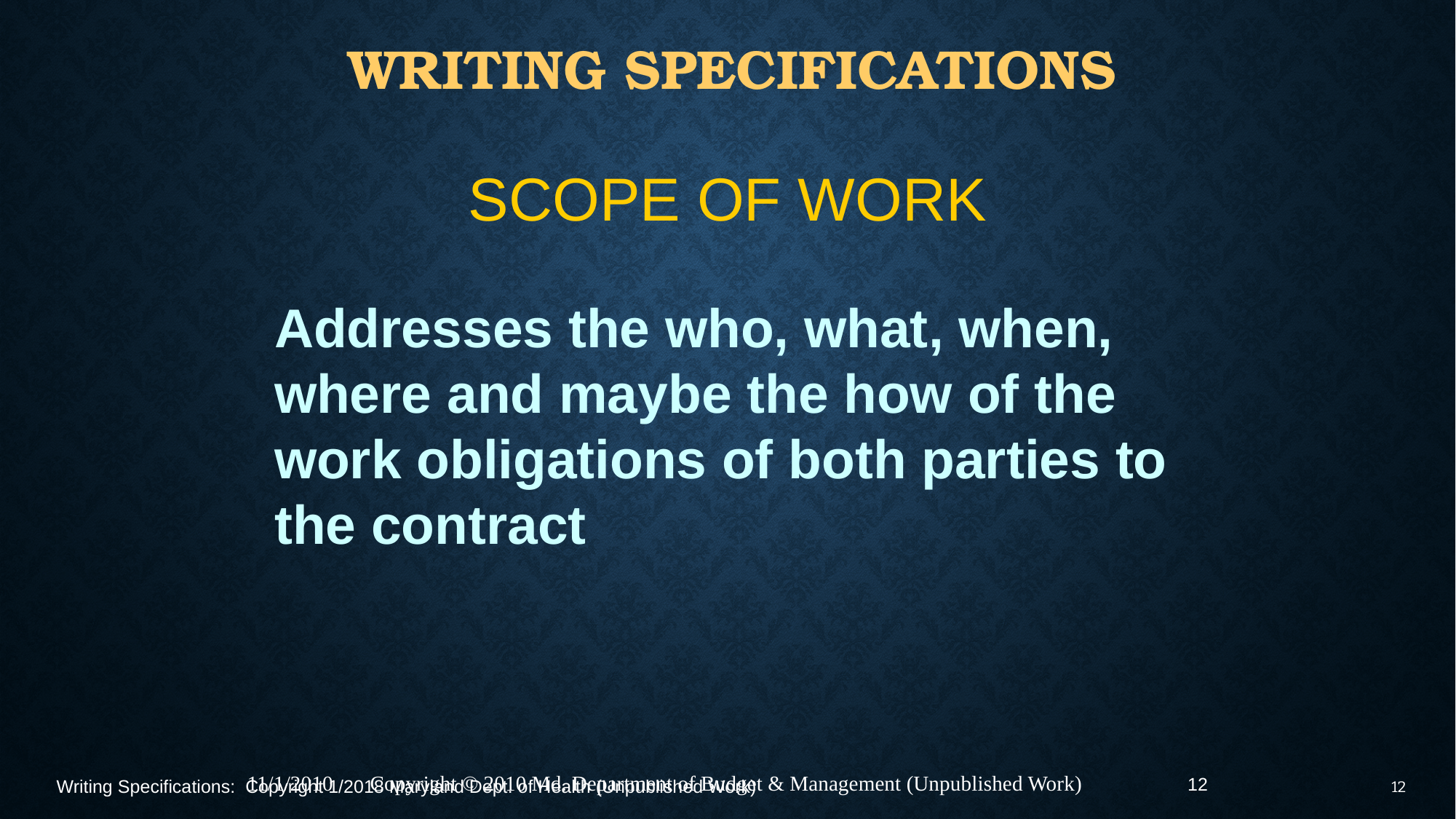

# WRITING SPECIFICATIONS

SCOPE OF WORK

Addresses the who, what, when, where and maybe the how of the work obligations of both parties to the contract
12
11/1/2010       Copyright © 2010 Md. Department of Budget & Management (Unpublished Work)
Writing Specifications:  Copyright 1/2018 Maryland Dept. of Health (Unpublished Work)
12